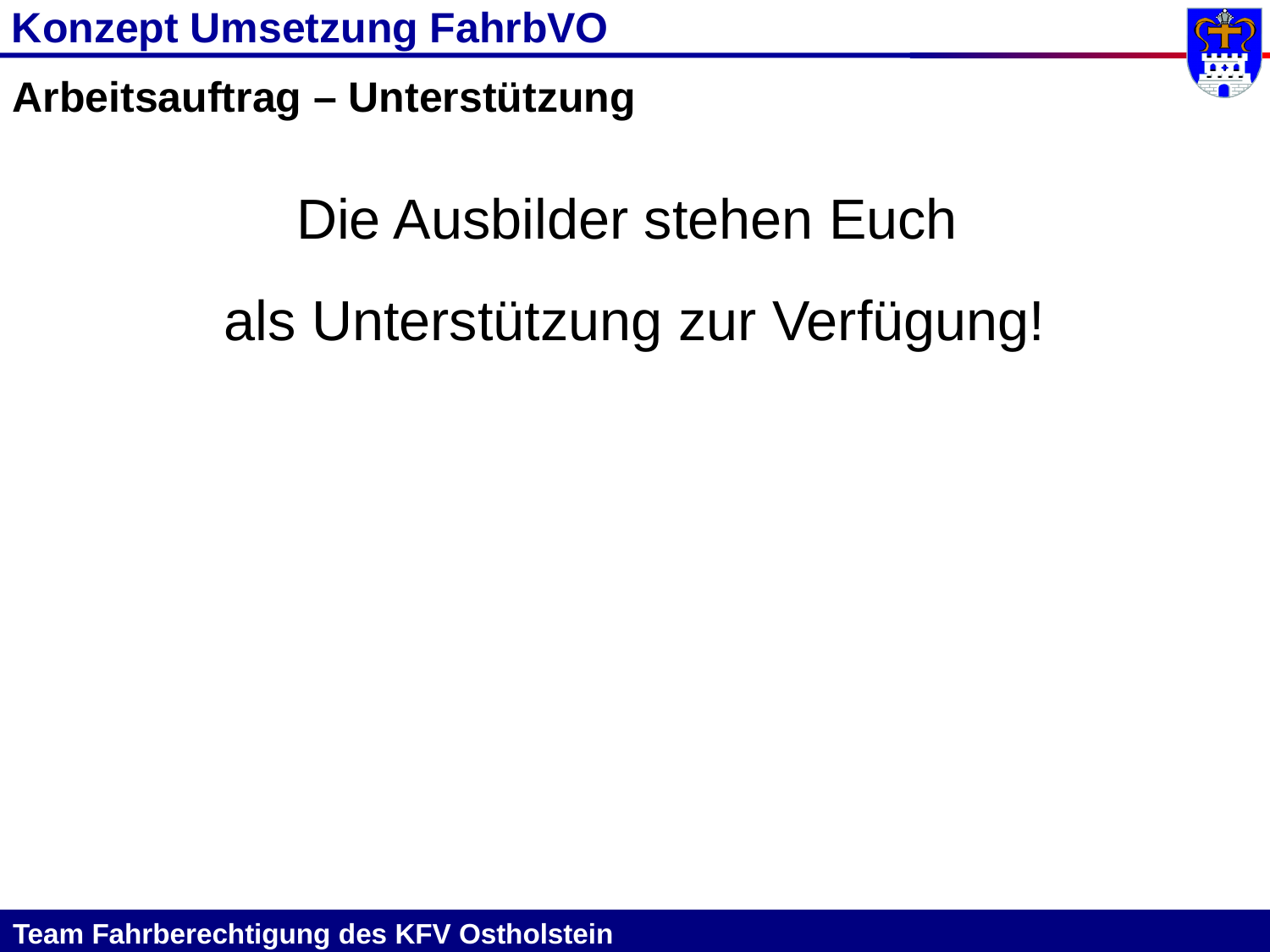

Konzept Umsetzung FahrbVO

Arbeitsauftrag – Unterstützung
Die Ausbilder stehen Euch
als Unterstützung zur Verfügung!
Team Fahrberechtigung des KFV Ostholstein											      				  18